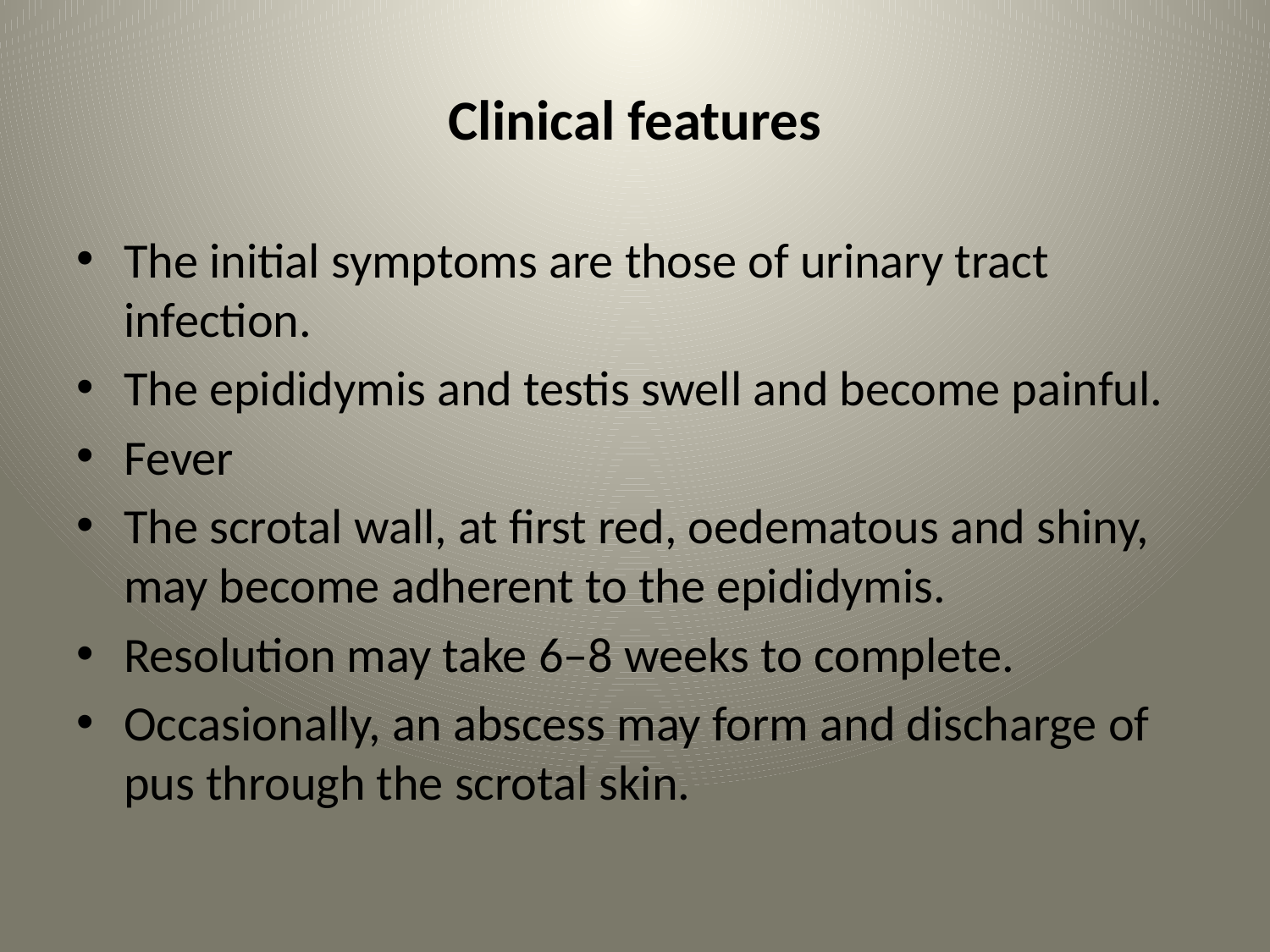

# Clinical features
The initial symptoms are those of urinary tract infection.
The epididymis and testis swell and become painful.
Fever
The scrotal wall, at first red, oedematous and shiny, may become adherent to the epididymis.
Resolution may take 6–8 weeks to complete.
Occasionally, an abscess may form and discharge of pus through the scrotal skin.